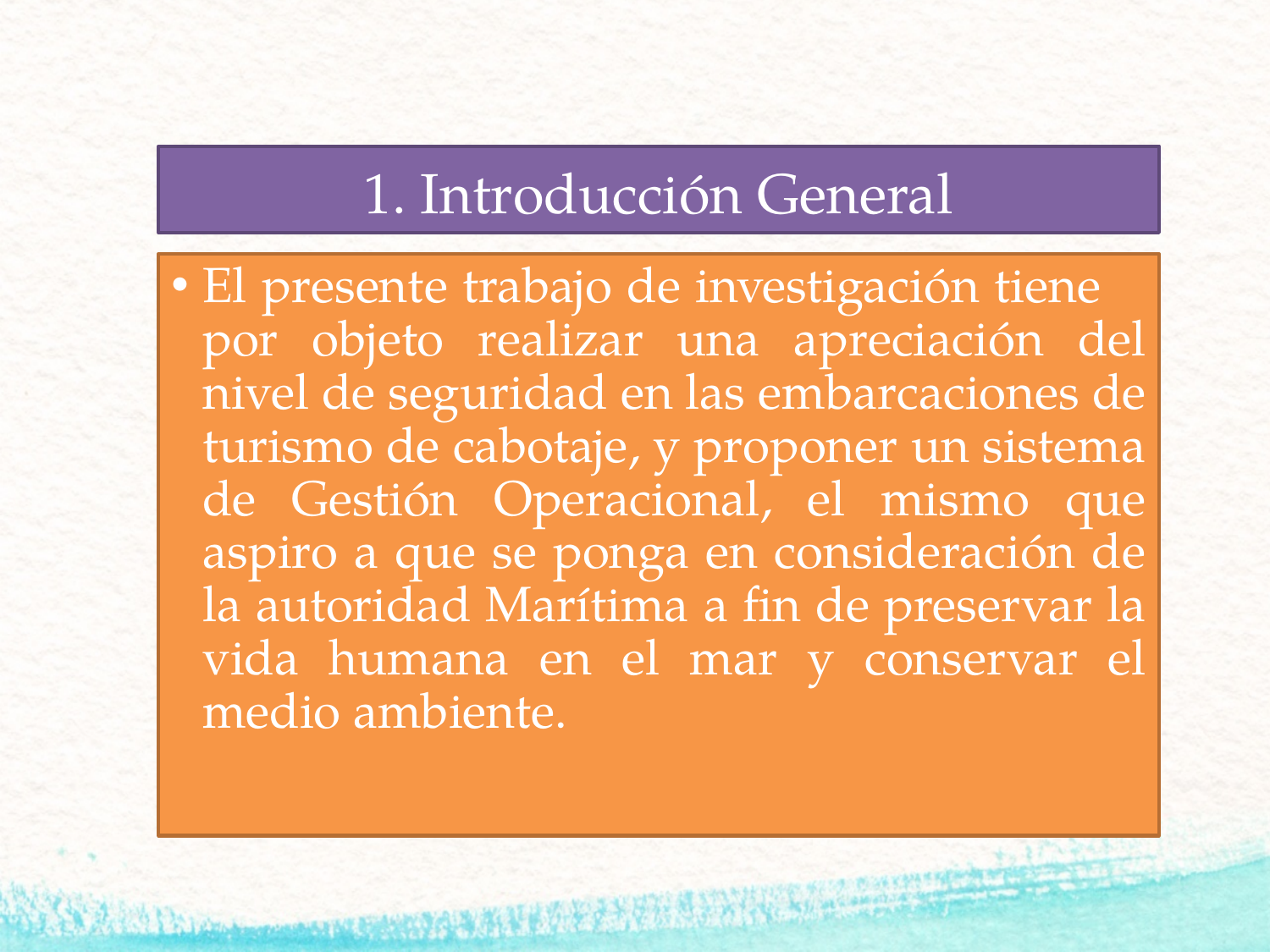

# 1. Introducción General
El presente trabajo de investigación tiene    por objeto realizar una apreciación del nivel de seguridad en las embarcaciones de turismo de cabotaje, y proponer un sistema de Gestión Operacional, el mismo que aspiro a que se ponga en consideración de la autoridad Marítima a fin de preservar la vida humana en el mar y conservar el medio ambiente.